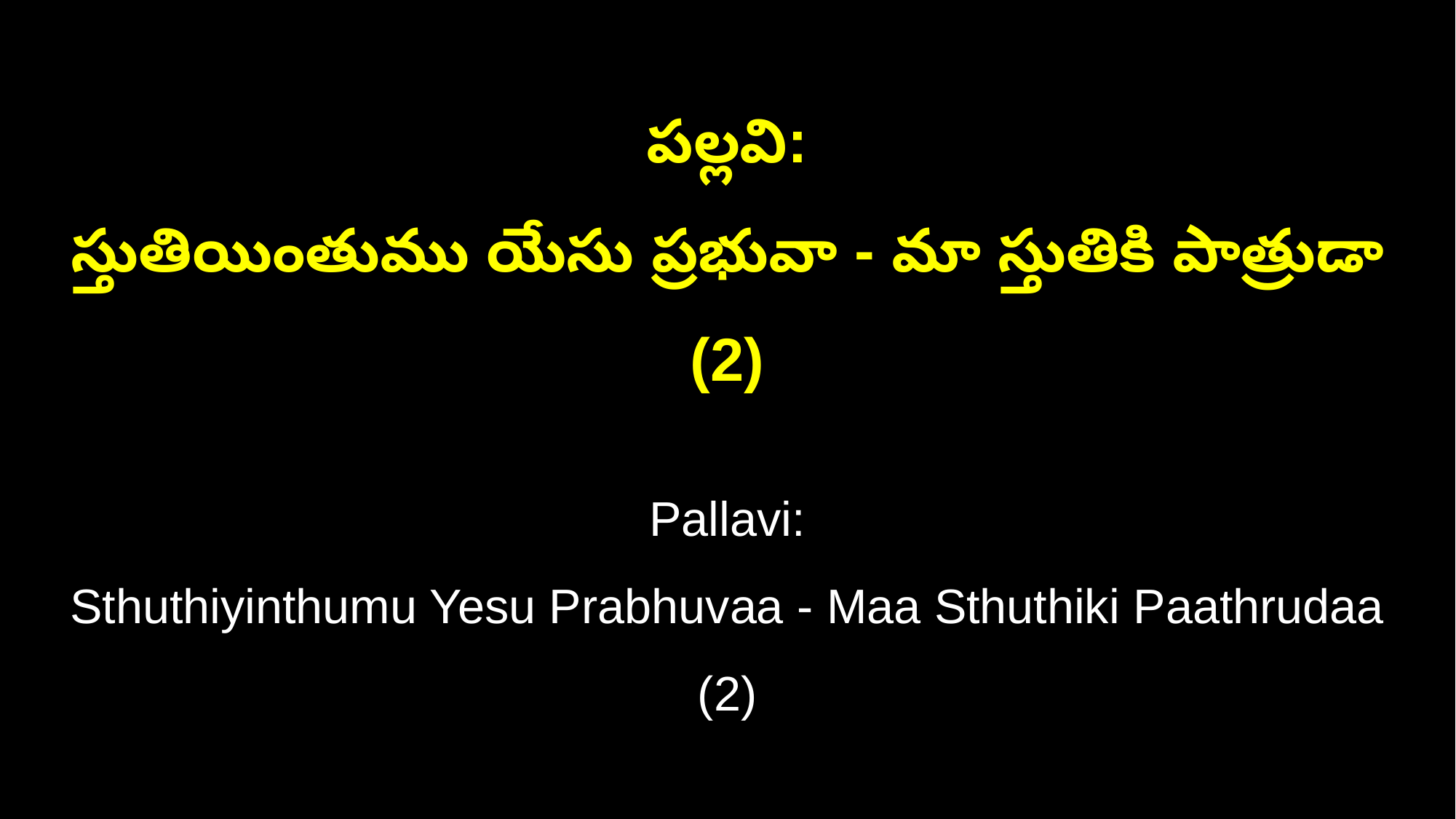

పల్లవి:
స్తుతియింతుము యేసు ప్రభువా - మా స్తుతికి పాత్రుడా (2)
Pallavi:
Sthuthiyinthumu Yesu Prabhuvaa - Maa Sthuthiki Paathrudaa (2)